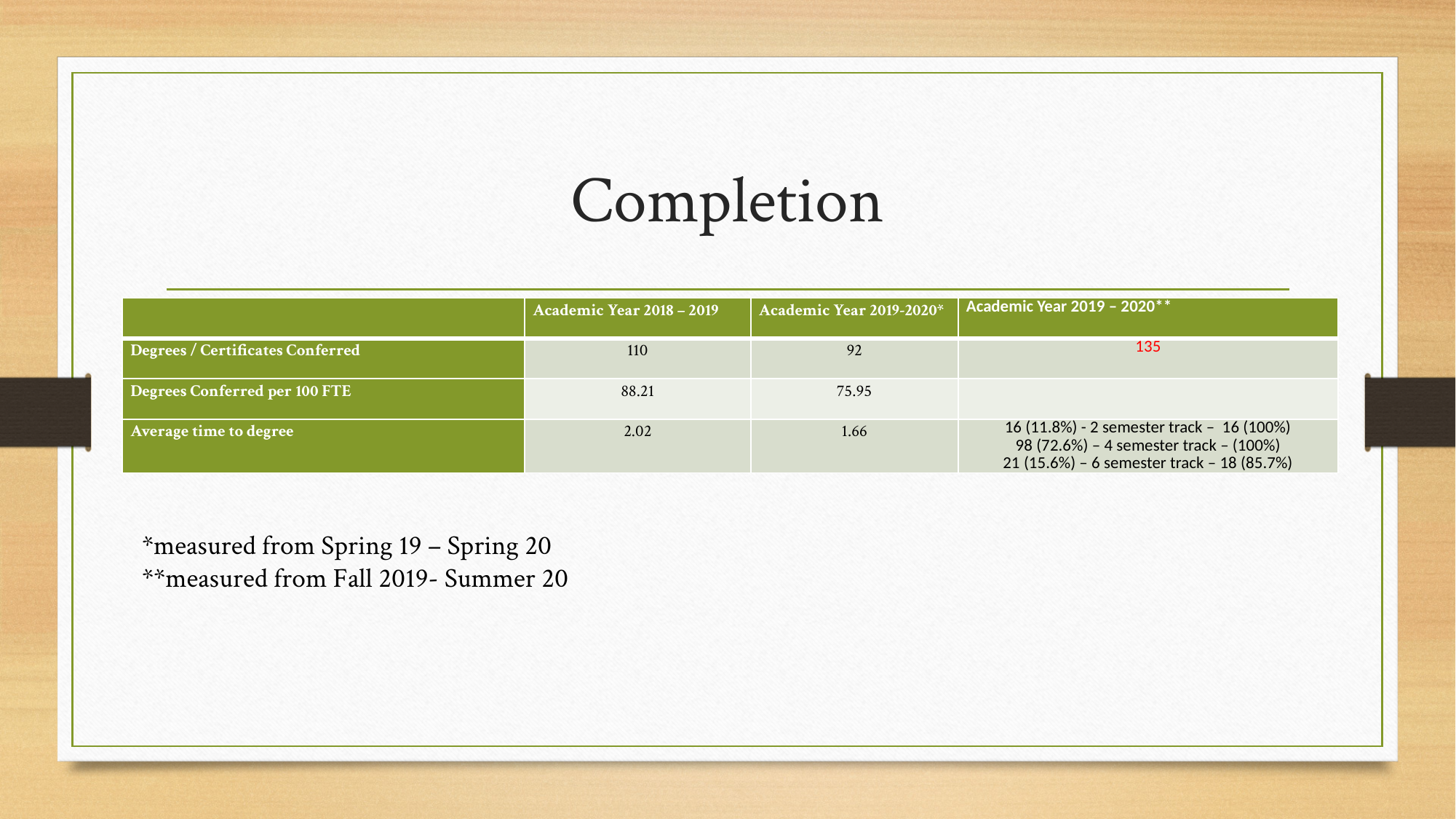

# Completion
|  | Academic Year 2018 – 2019 | Academic Year 2019-2020\* | Academic Year 2019 – 2020\*\* |
| --- | --- | --- | --- |
| Degrees / Certificates Conferred | 110 | 92 | 135 |
| Degrees Conferred per 100 FTE | 88.21 | 75.95 |  |
| Average time to degree | 2.02 | 1.66 | 16 (11.8%) - 2 semester track – 16 (100%) 98 (72.6%) – 4 semester track – (100%) 21 (15.6%) – 6 semester track – 18 (85.7%) |
*measured from Spring 19 – Spring 20
**measured from Fall 2019- Summer 20